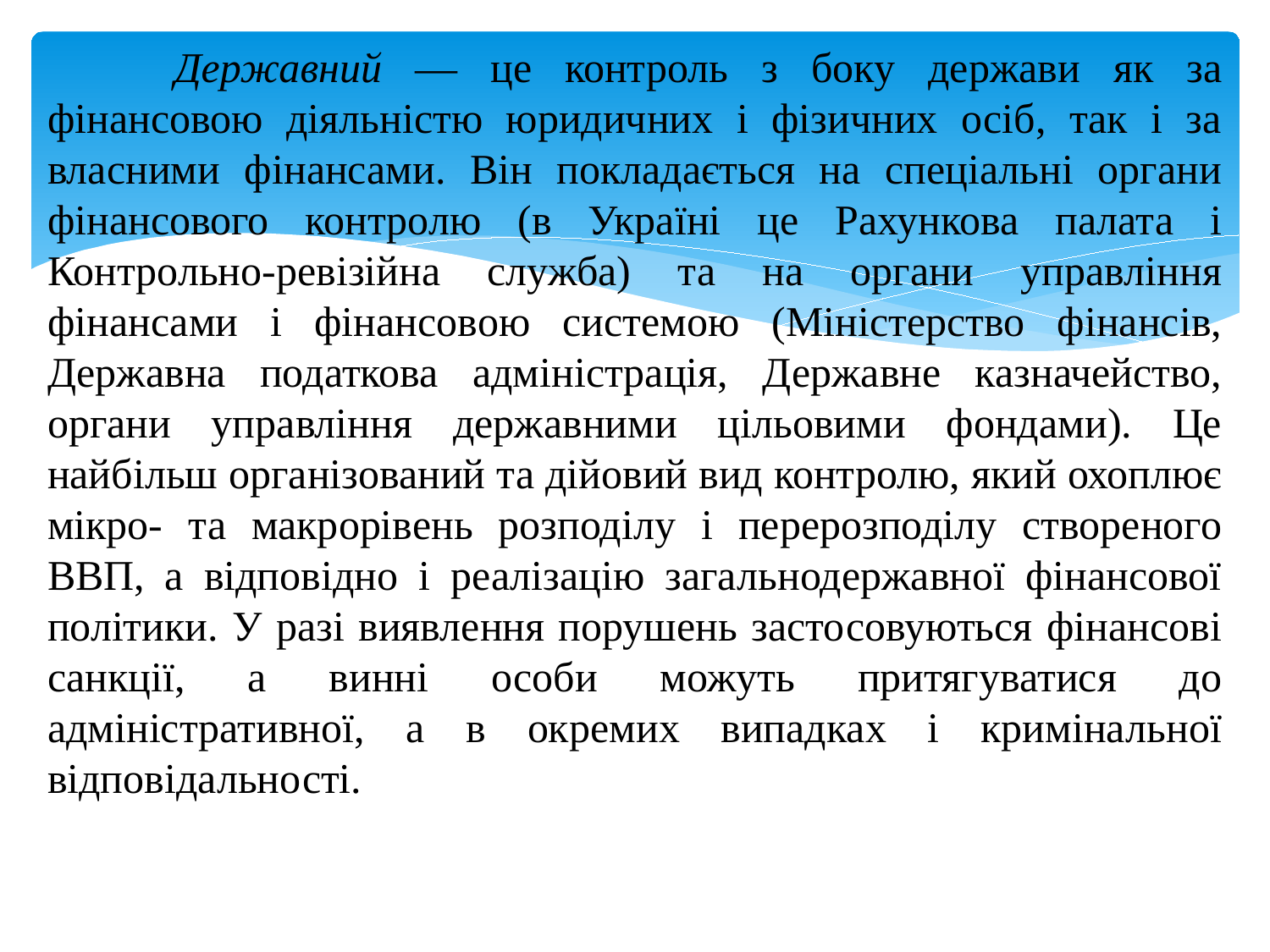

Державний — це контроль з боку держави як за фінансовою діяльністю юридичних і фізичних осіб, так і за власними фінансами. Він покладається на спеціальні органи фінансового контролю (в Україні це Рахункова палата і Контрольно-ревізійна служба) та на органи управління фінансами і фінансовою системою (Міністерство фінансів, Державна податкова адміністрація, Державне казначейство, органи управління державними цільовими фондами). Це найбільш організований та дійовий вид контролю, який охоплює мікро- та макрорівень розподілу і перерозподілу створеного ВВП, а відповідно і реалізацію загальнодержавної фінансової політики. У разі виявлення порушень застосовуються фінансові санкції, а винні особи можуть притягуватися до адміністративної, а в окремих випадках і кримінальної відповідальності.